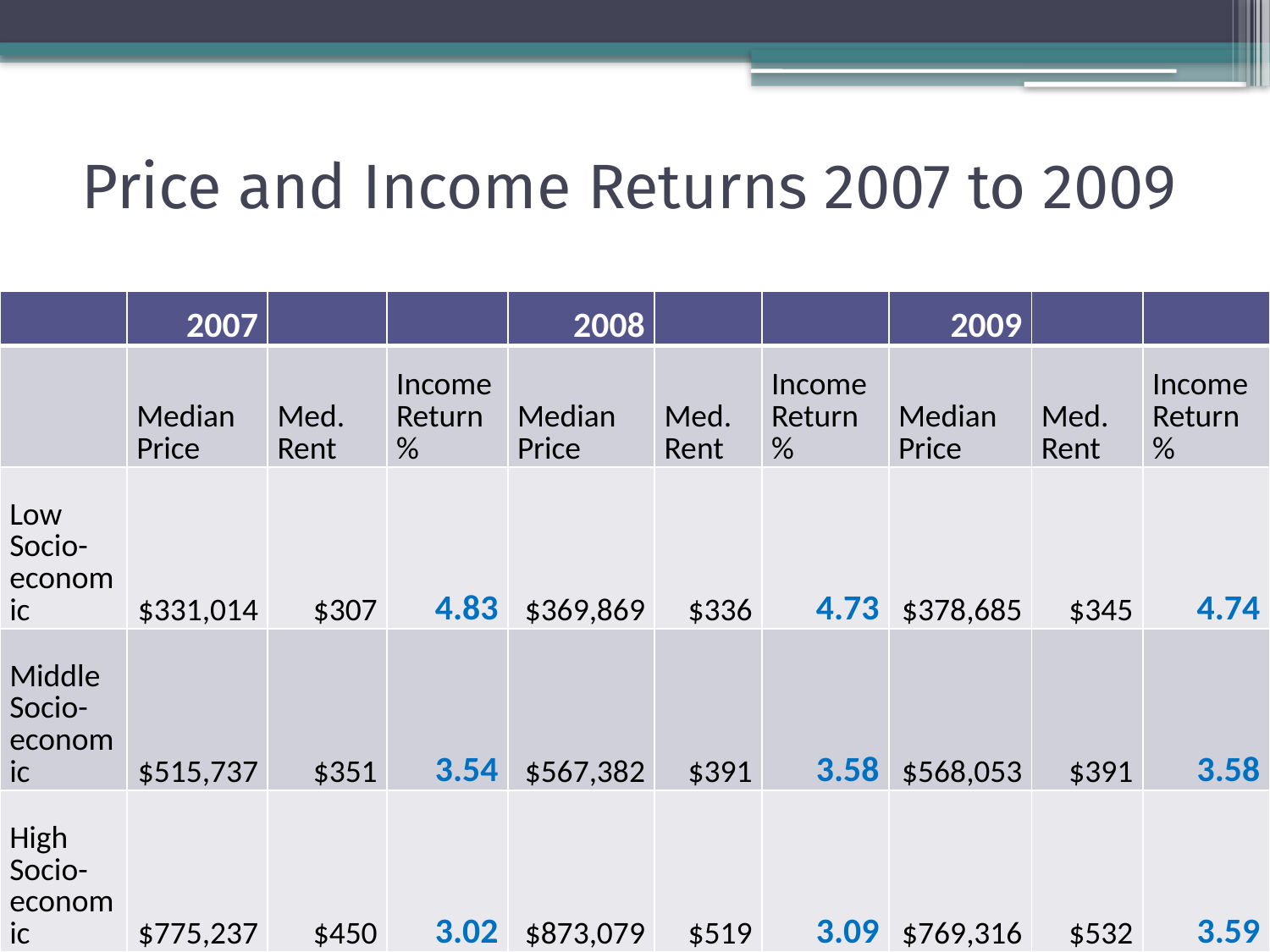

# Price and Income Returns 2007 to 2009
|  | 2007 |  |  | 2008 |  |  | 2009 |  |  |
| --- | --- | --- | --- | --- | --- | --- | --- | --- | --- |
|  | Median Price | Med. Rent | Income Return % | Median Price | Med. Rent | Income Return % | Median Price | Med. Rent | Income Return % |
| Low Socio-economic | $331,014 | $307 | 4.83 | $369,869 | $336 | 4.73 | $378,685 | $345 | 4.74 |
| Middle Socio-economic | $515,737 | $351 | 3.54 | $567,382 | $391 | 3.58 | $568,053 | $391 | 3.58 |
| High Socio-economic | $775,237 | $450 | 3.02 | $873,079 | $519 | 3.09 | $769,316 | $532 | 3.59 |